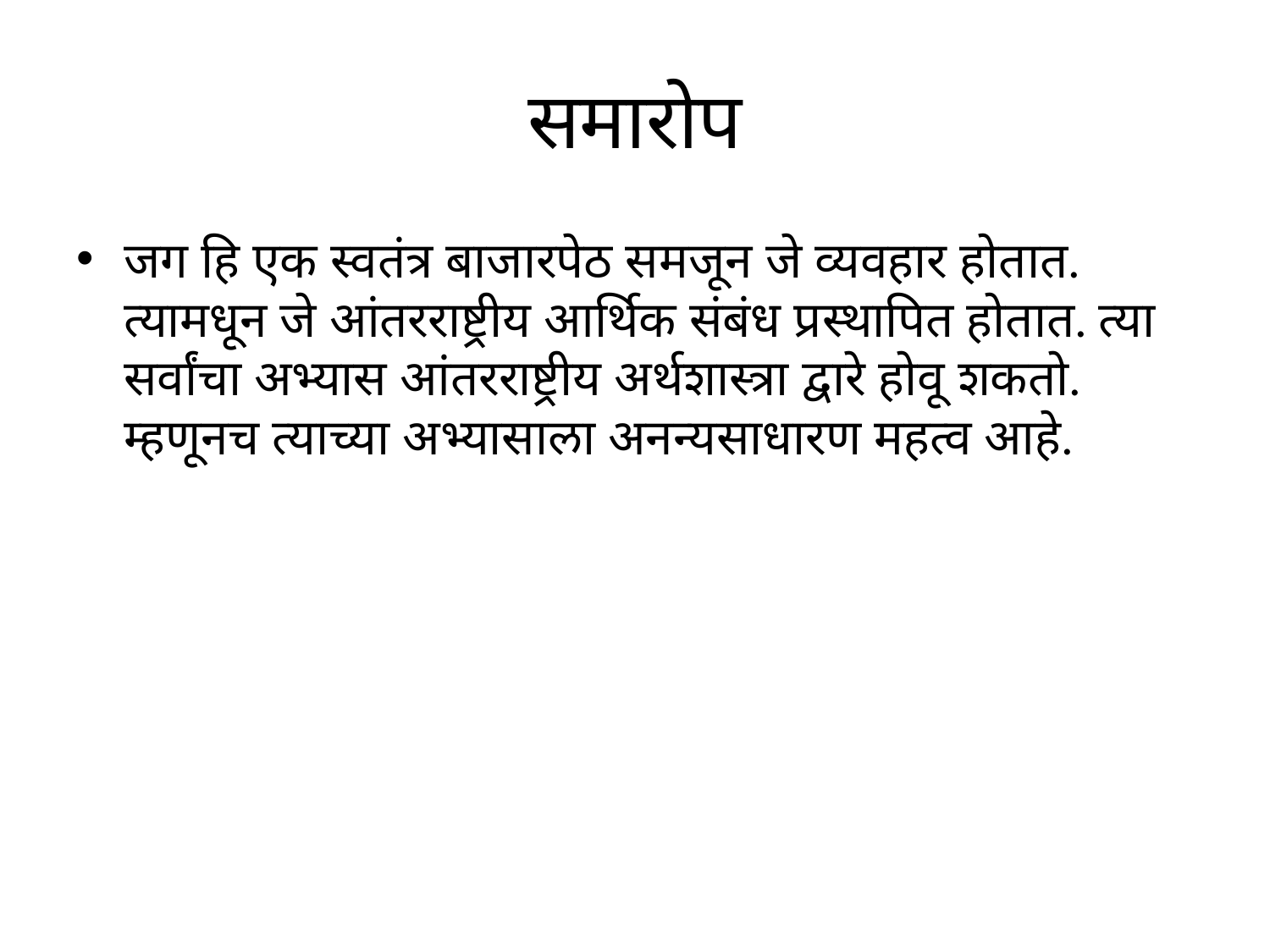

# समारोप
जग हि एक स्वतंत्र बाजारपेठ समजून जे व्यवहार होतात. त्यामधून जे आंतरराष्ट्रीय आर्थिक संबंध प्रस्थापित होतात. त्या सर्वांचा अभ्यास आंतरराष्ट्रीय अर्थशास्त्रा द्वारे होवू शकतो. म्हणूनच त्याच्या अभ्यासाला अनन्यसाधारण महत्व आहे.